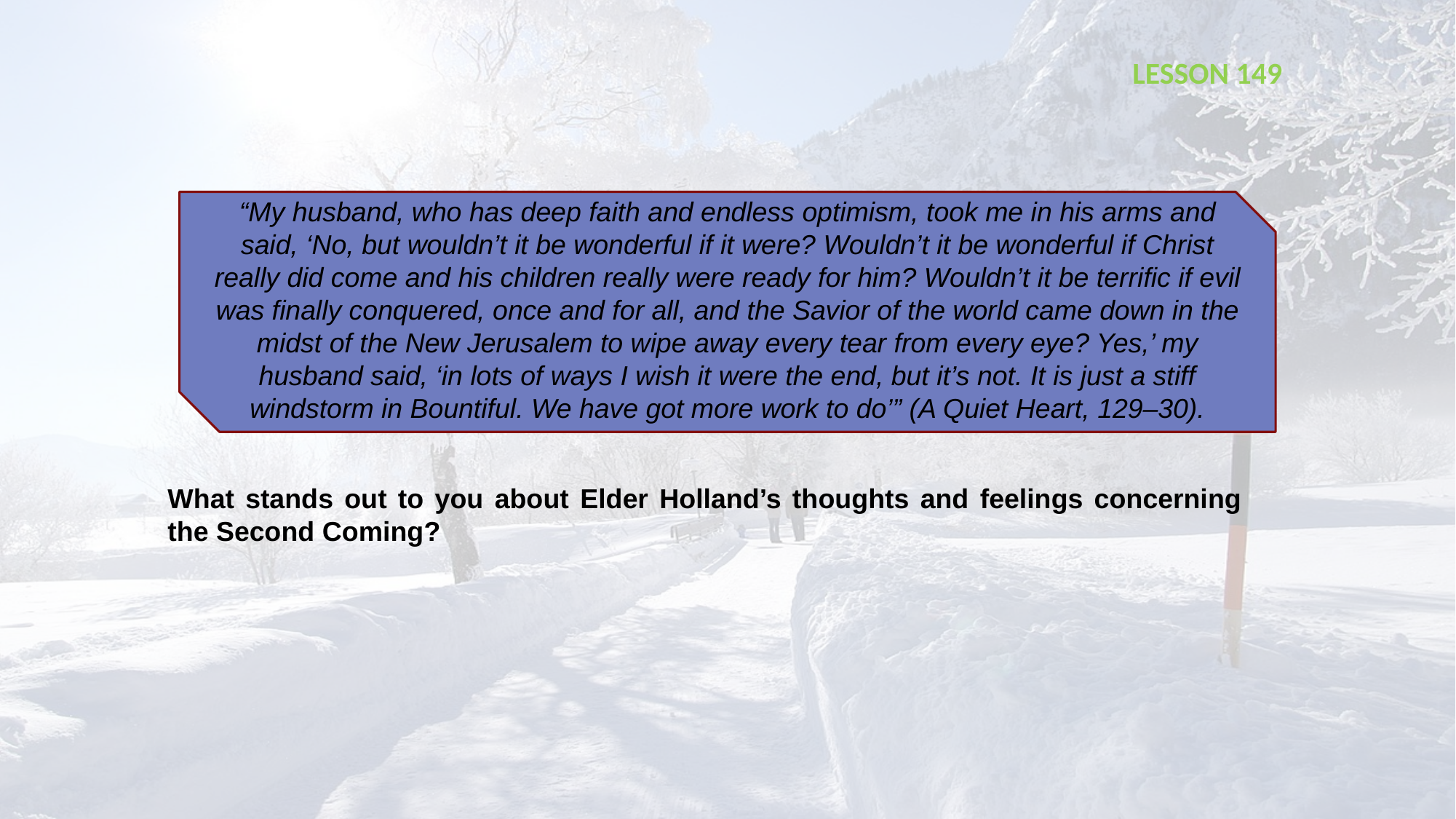

LESSON 149
“My husband, who has deep faith and endless optimism, took me in his arms and said, ‘No, but wouldn’t it be wonderful if it were? Wouldn’t it be wonderful if Christ really did come and his children really were ready for him? Wouldn’t it be terrific if evil was finally conquered, once and for all, and the Savior of the world came down in the midst of the New Jerusalem to wipe away every tear from every eye? Yes,’ my husband said, ‘in lots of ways I wish it were the end, but it’s not. It is just a stiff windstorm in Bountiful. We have got more work to do’” (A Quiet Heart, 129–30).

What stands out to you about Elder Holland’s thoughts and feelings concerning the Second Coming?